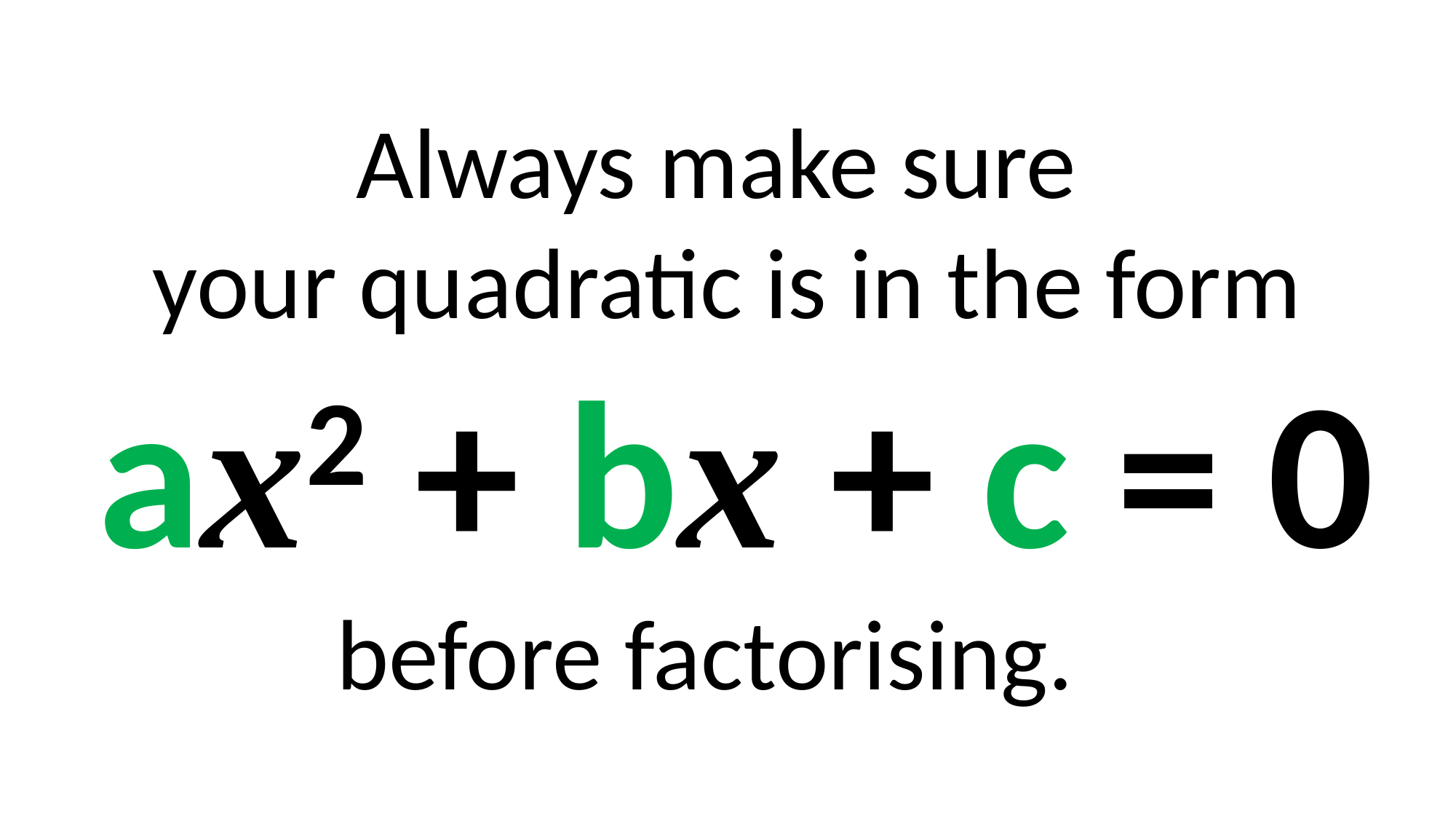

Always make sure
your quadratic is in the form
 ax2 + bx + c = 0
before factorising.